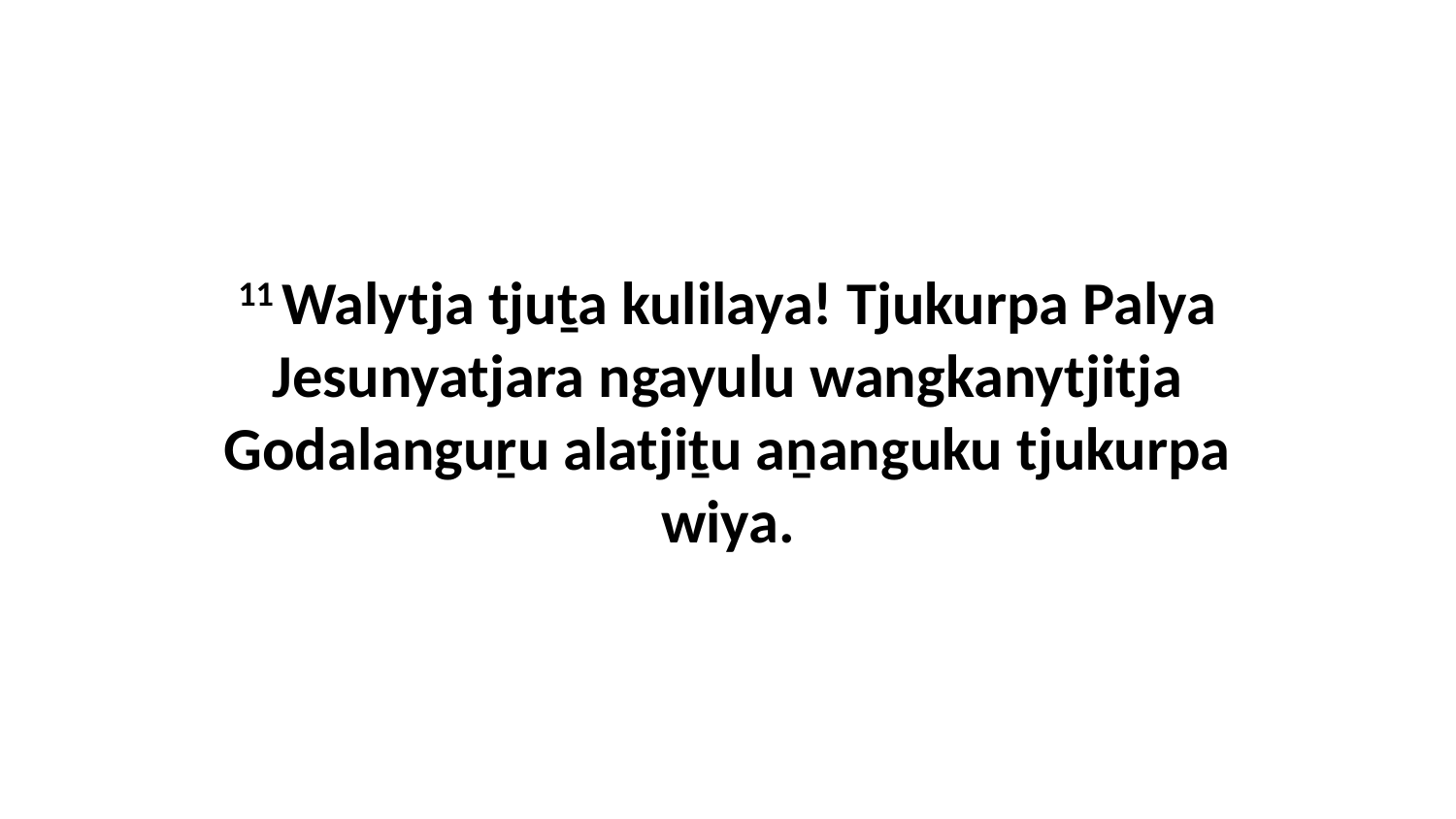

11 Walytja tjuṯa kulilaya! Tjukurpa Palya Jesunyatjara ngayulu wangkanytjitja Godalanguṟu alatjiṯu aṉanguku tjukurpa wiya.